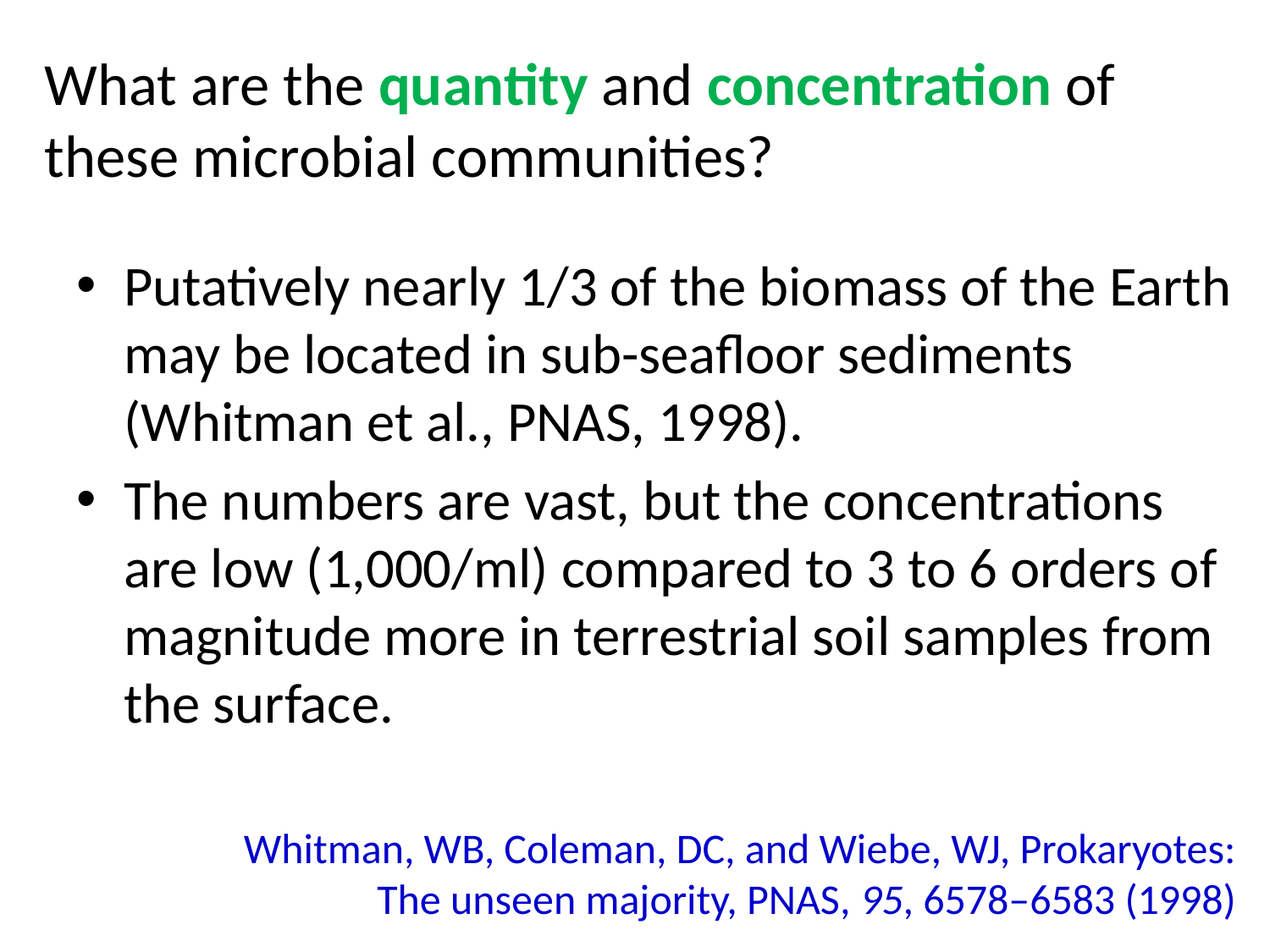

# What are the quantity and concentration of these microbial communities?
Putatively nearly 1/3 of the biomass of the Earth may be located in sub-seafloor sediments (Whitman et al., PNAS, 1998).
The numbers are vast, but the concentrations are low (1,000/ml) compared to 3 to 6 orders of magnitude more in terrestrial soil samples from the surface.

Whitman, WB, Coleman, DC, and Wiebe, WJ, Prokaryotes: The unseen majority, PNAS, 95, 6578–6583 (1998)